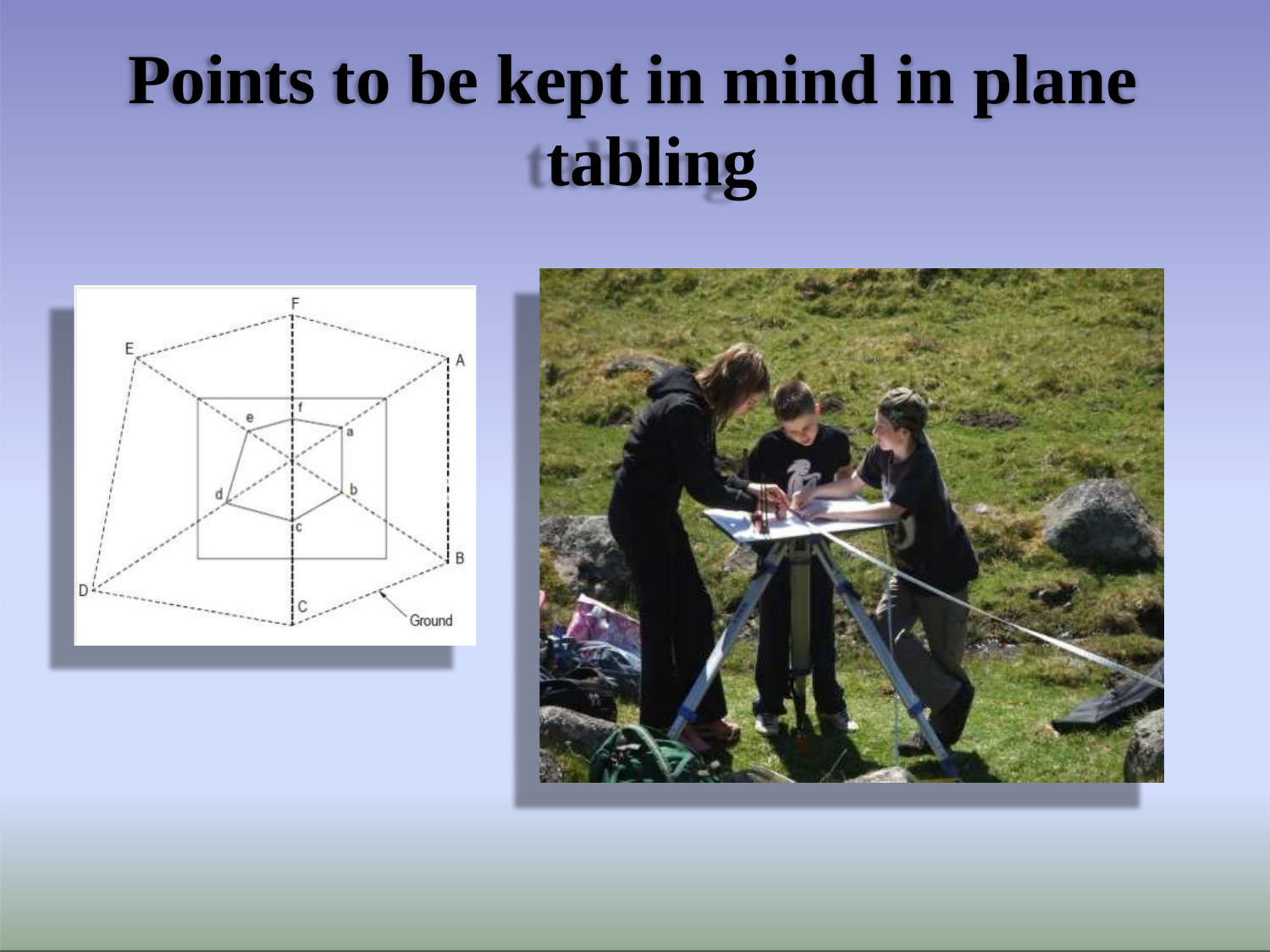

# Points to be kept in mind in plane  tabling